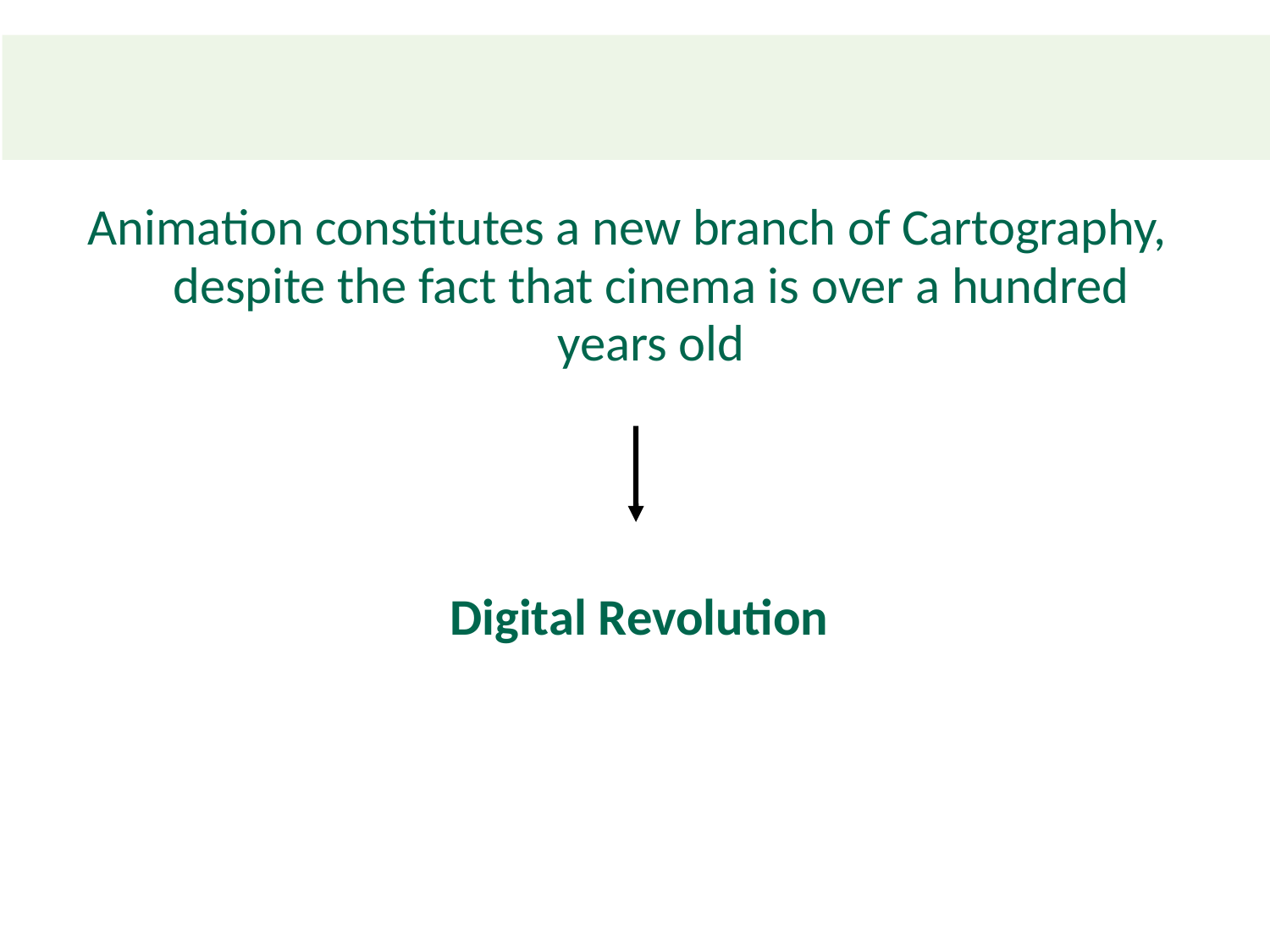

Animation constitutes a new branch of Cartography, despite the fact that cinema is over a hundred years old

Digital Revolution